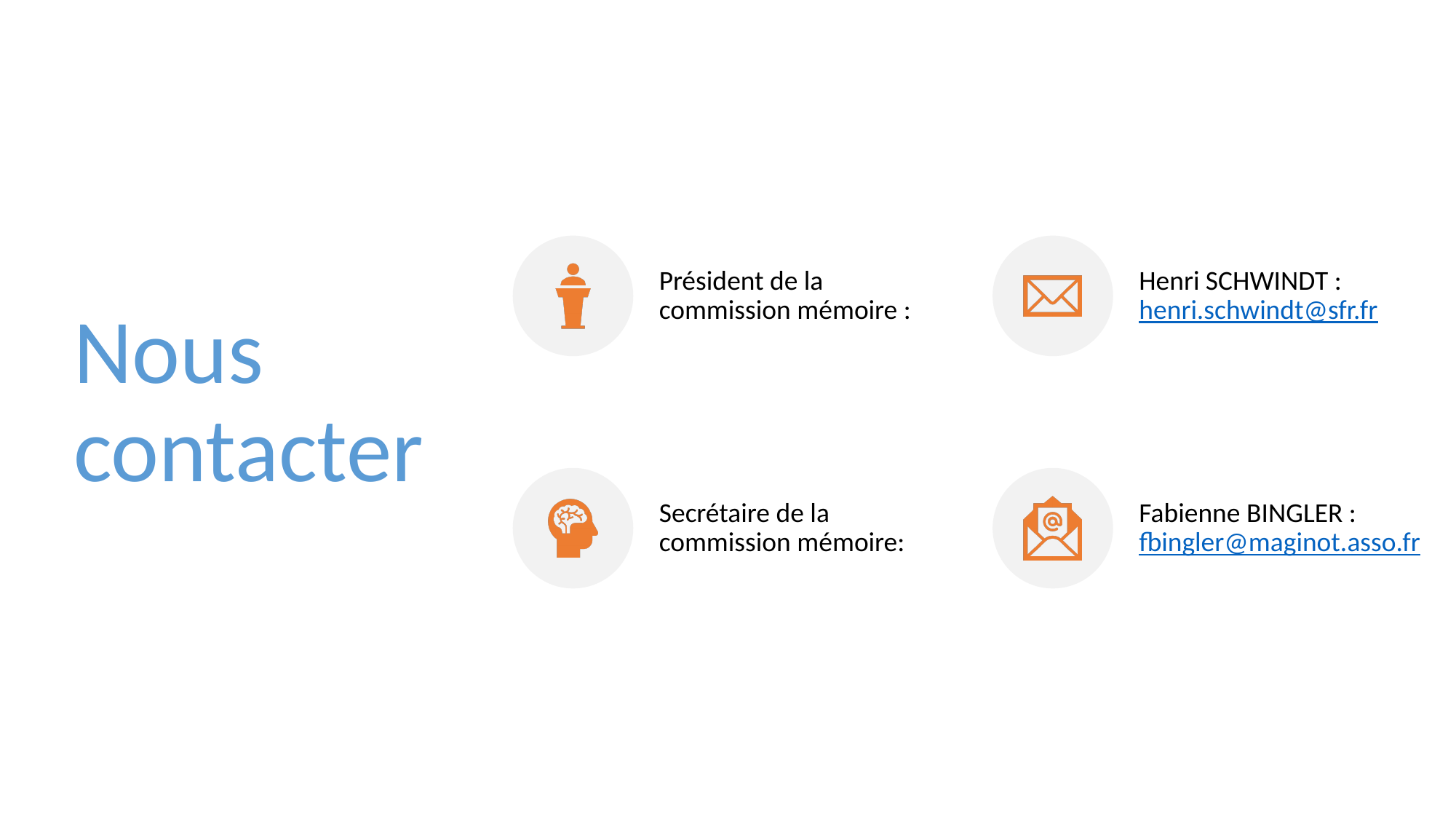

# Nous contacter
Président de la commission mémoire :
Henri SCHWINDT : henri.schwindt@sfr.fr
Secrétaire de la commission mémoire:
Fabienne BINGLER : fbingler@maginot.asso.fr